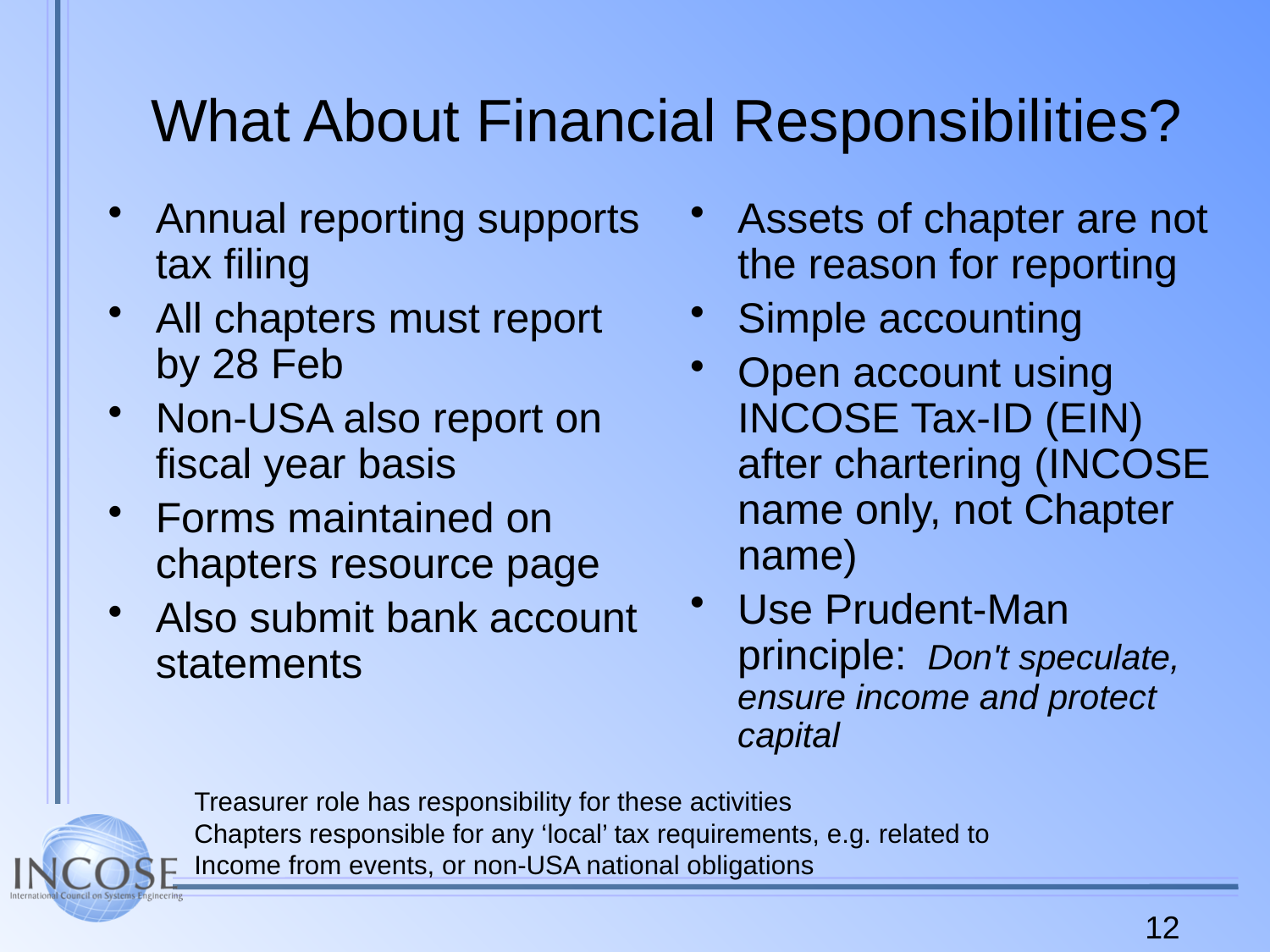

# What About Financial Responsibilities?
Annual reporting supports tax filing
All chapters must report by 28 Feb
Non-USA also report on fiscal year basis
Forms maintained on chapters resource page
Also submit bank account statements

Assets of chapter are not the reason for reporting
Simple accounting
Open account using INCOSE Tax-ID (EIN) after chartering (INCOSE name only, not Chapter name)
Use Prudent-Man principle:  Don't speculate, ensure income and protect capital

Treasurer role has responsibility for these activities
Chapters responsible for any ‘local’ tax requirements, e.g. related to
Income from events, or non-USA national obligations